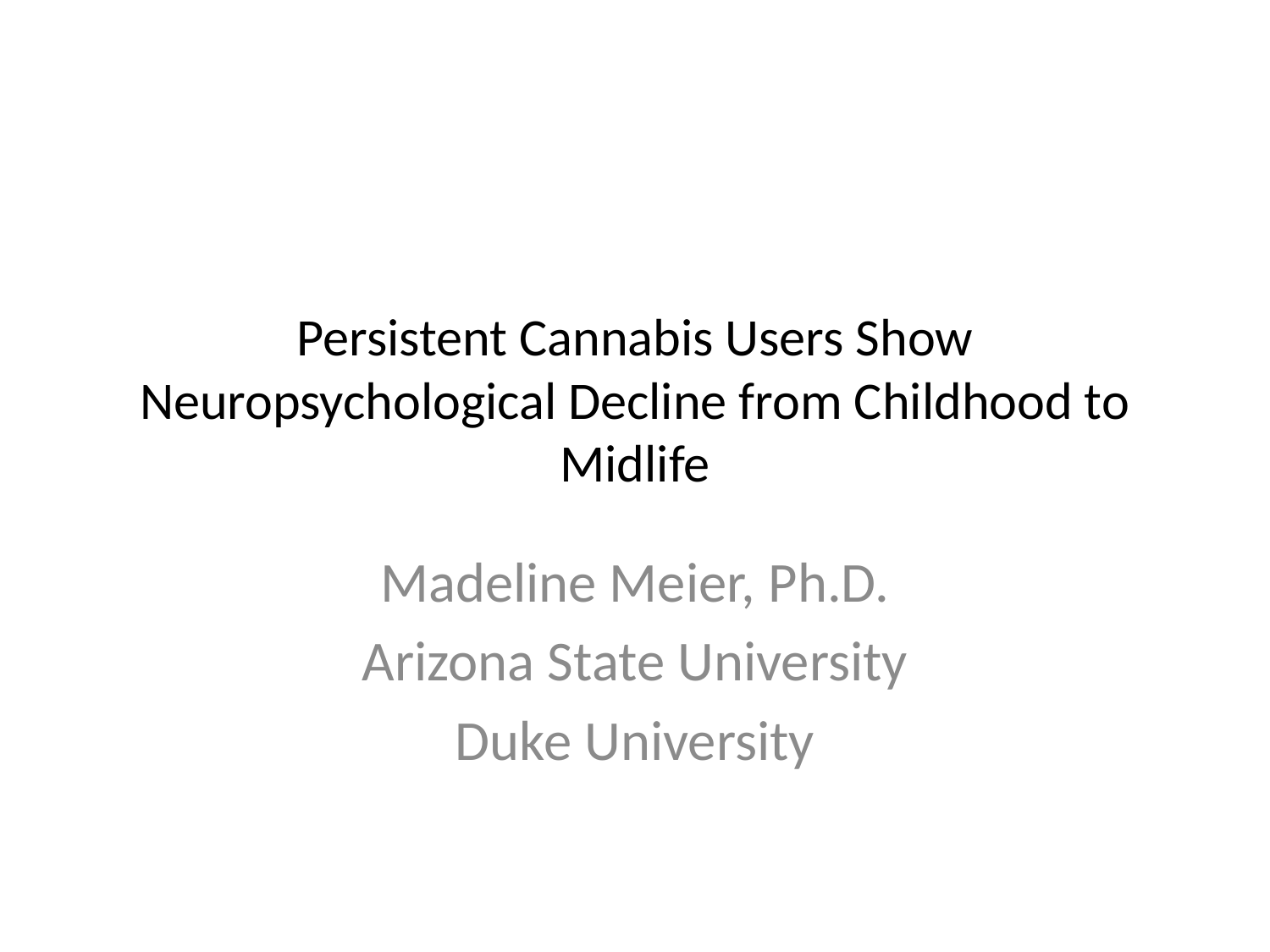

# Persistent Cannabis Users Show Neuropsychological Decline from Childhood to Midlife
Madeline Meier, Ph.D.
Arizona State University
Duke University